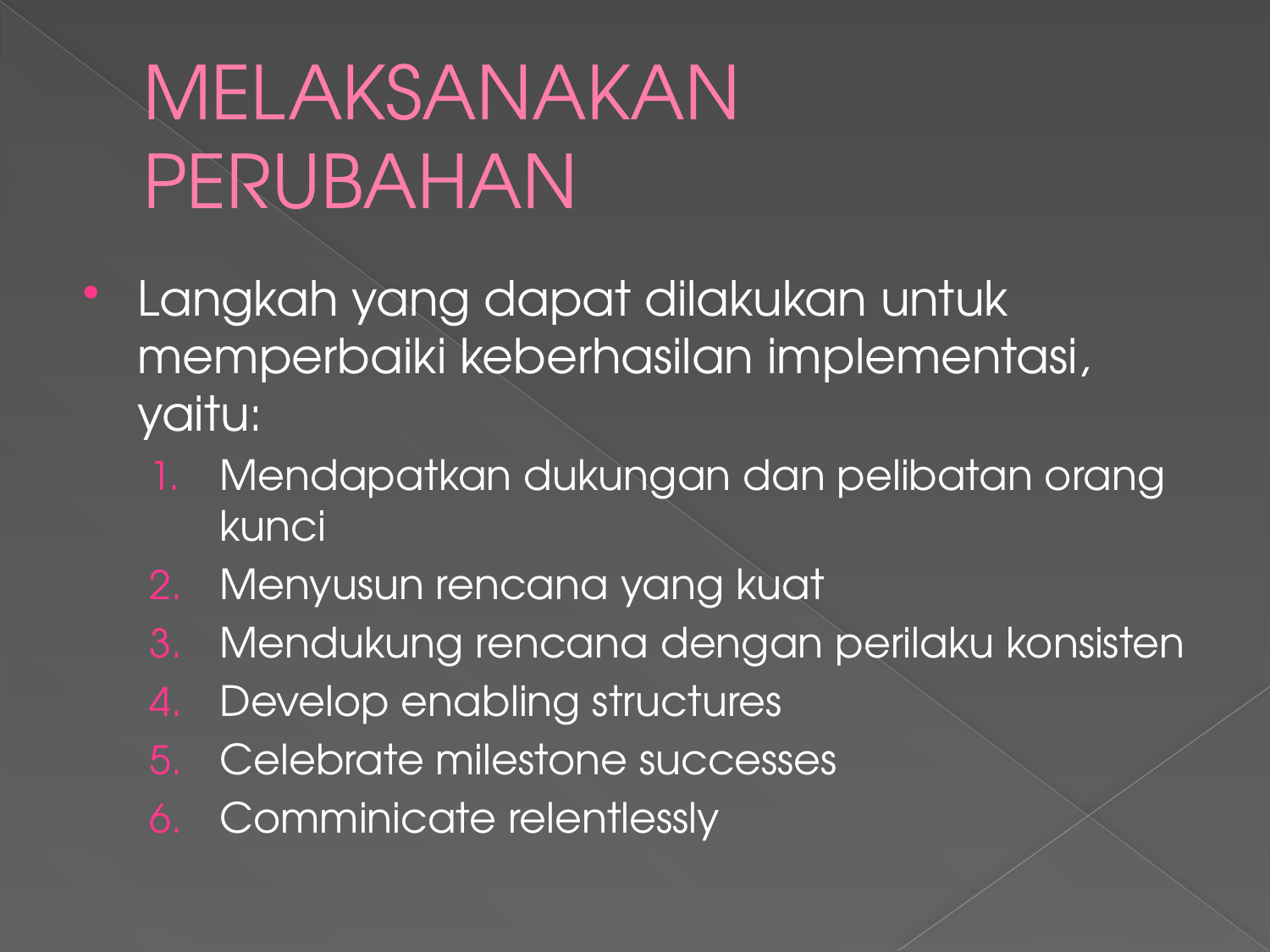

# MELAKSANAKAN PERUBAHAN
Langkah yang dapat dilakukan untuk memperbaiki keberhasilan implementasi, yaitu:
Mendapatkan dukungan dan pelibatan orang kunci
Menyusun rencana yang kuat
Mendukung rencana dengan perilaku konsisten
Develop enabling structures
Celebrate milestone successes
Comminicate relentlessly